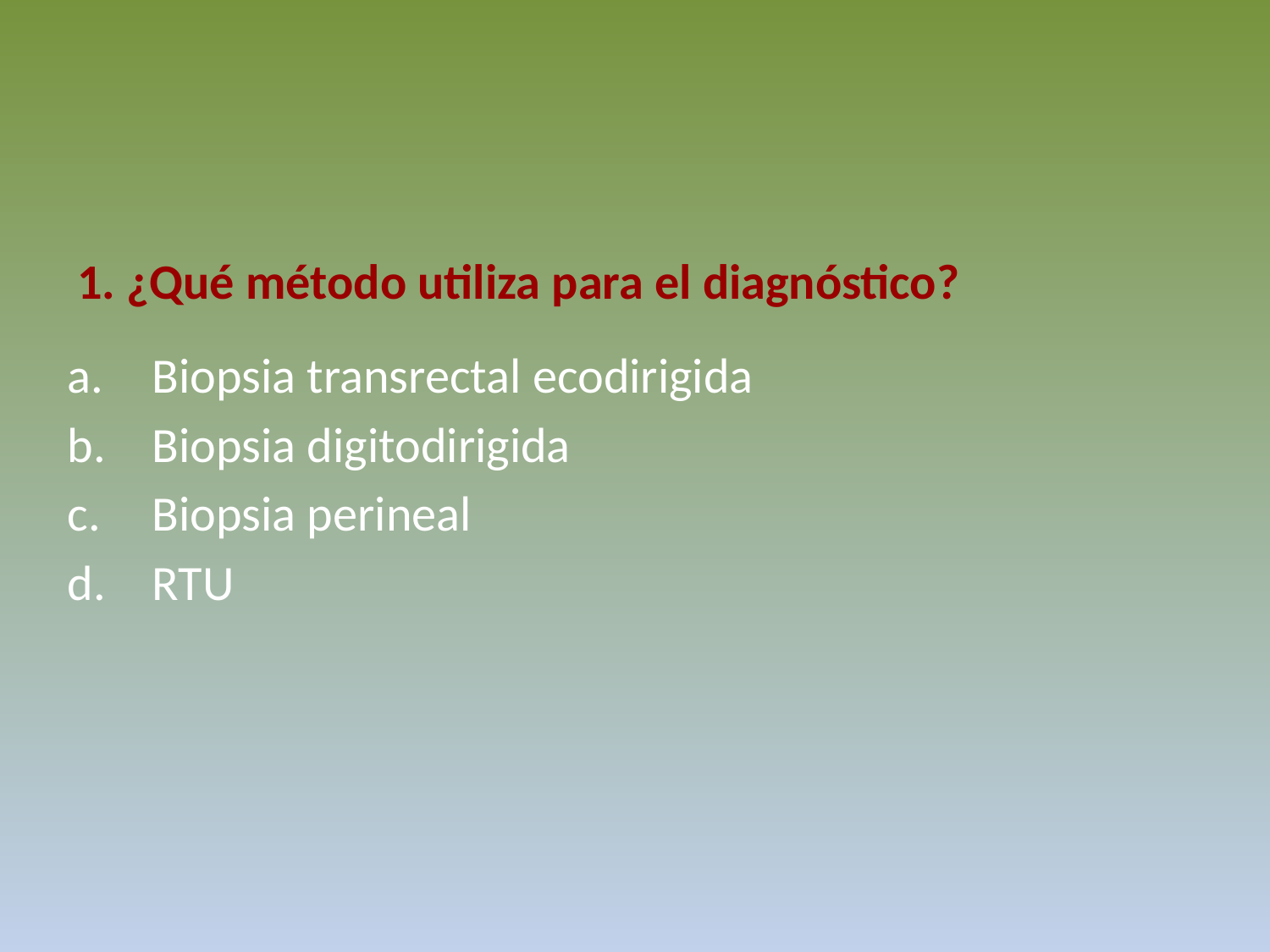

#
1. ¿Qué método utiliza para el diagnóstico?
Biopsia transrectal ecodirigida
Biopsia digitodirigida
Biopsia perineal
RTU